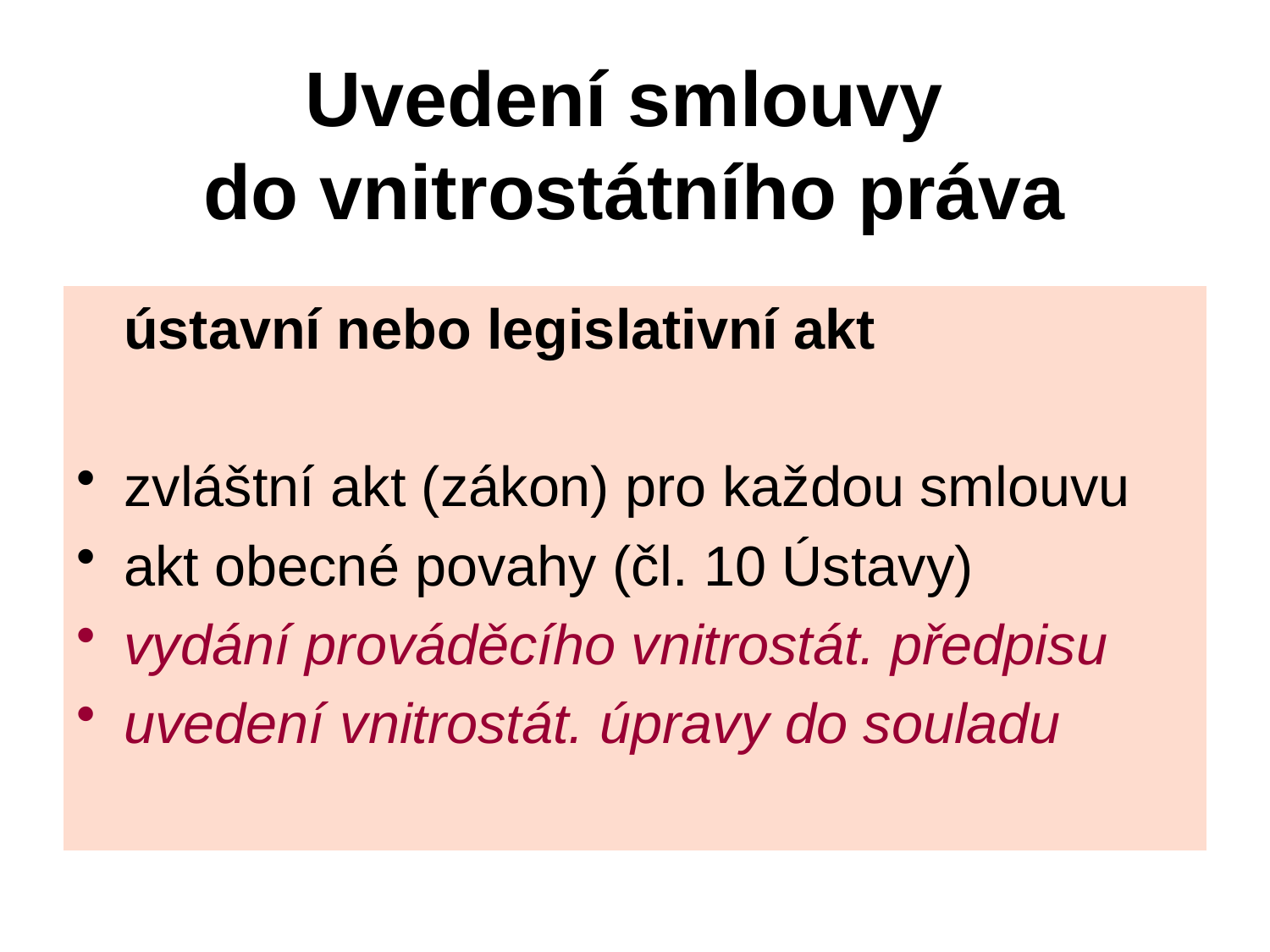

# Uvedení smlouvy do vnitrostátního práva
	ústavní nebo legislativní akt

zvláštní akt (zákon) pro každou smlouvu
akt obecné povahy (čl. 10 Ústavy)
vydání prováděcího vnitrostát. předpisu
uvedení vnitrostát. úpravy do souladu